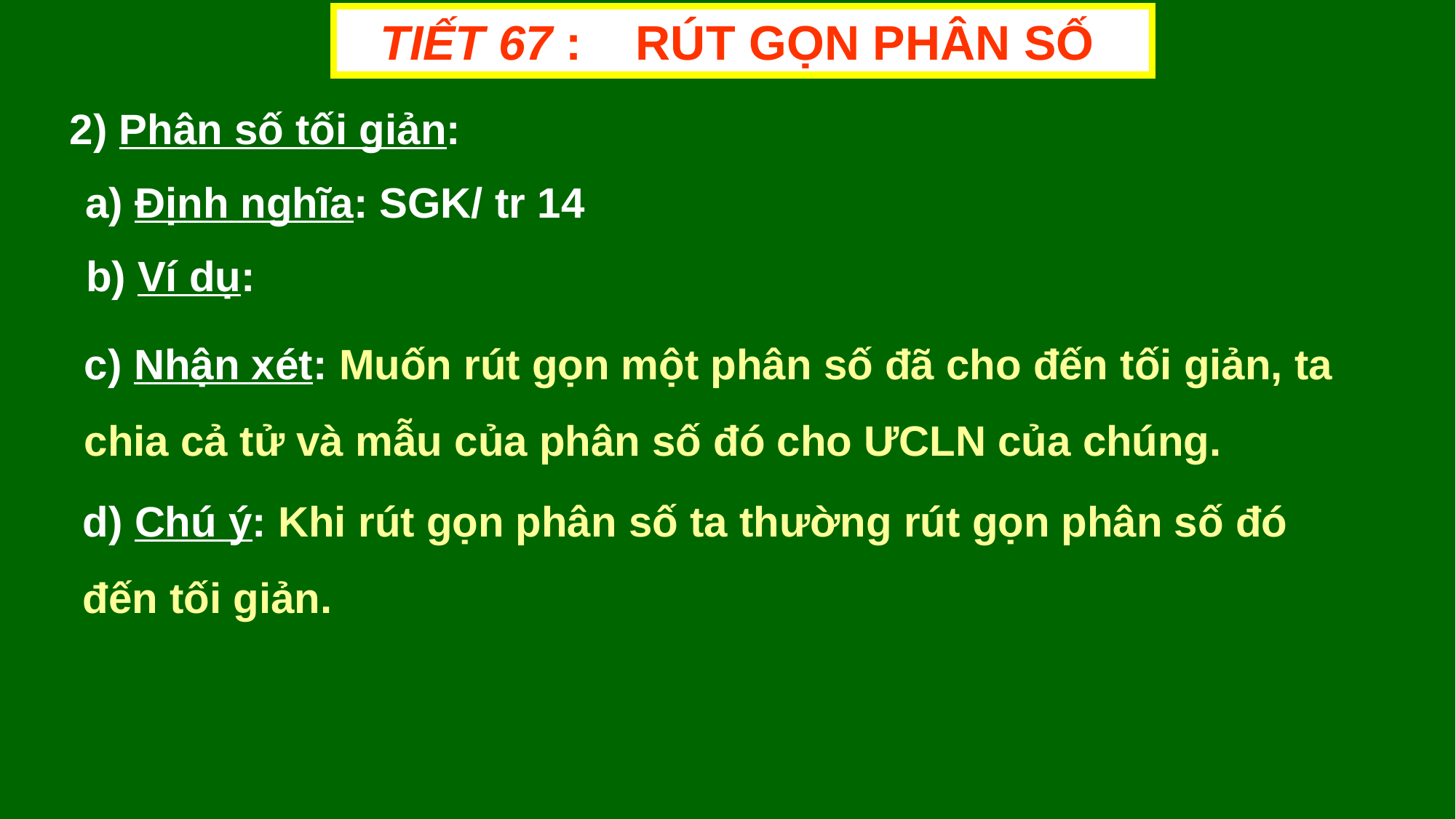

TIẾT 67 :    RÚT GỌN PHÂN SỐ
2) Phân số tối giản:
a) Định nghĩa: SGK/ tr 14
b) Ví dụ:
c) Nhận xét: Muốn rút gọn một phân số đã cho đến tối giản, ta chia cả tử và mẫu của phân số đó cho ƯCLN của chúng.
d) Chú ý: Khi rút gọn phân số ta thường rút gọn phân số đó đến tối giản.